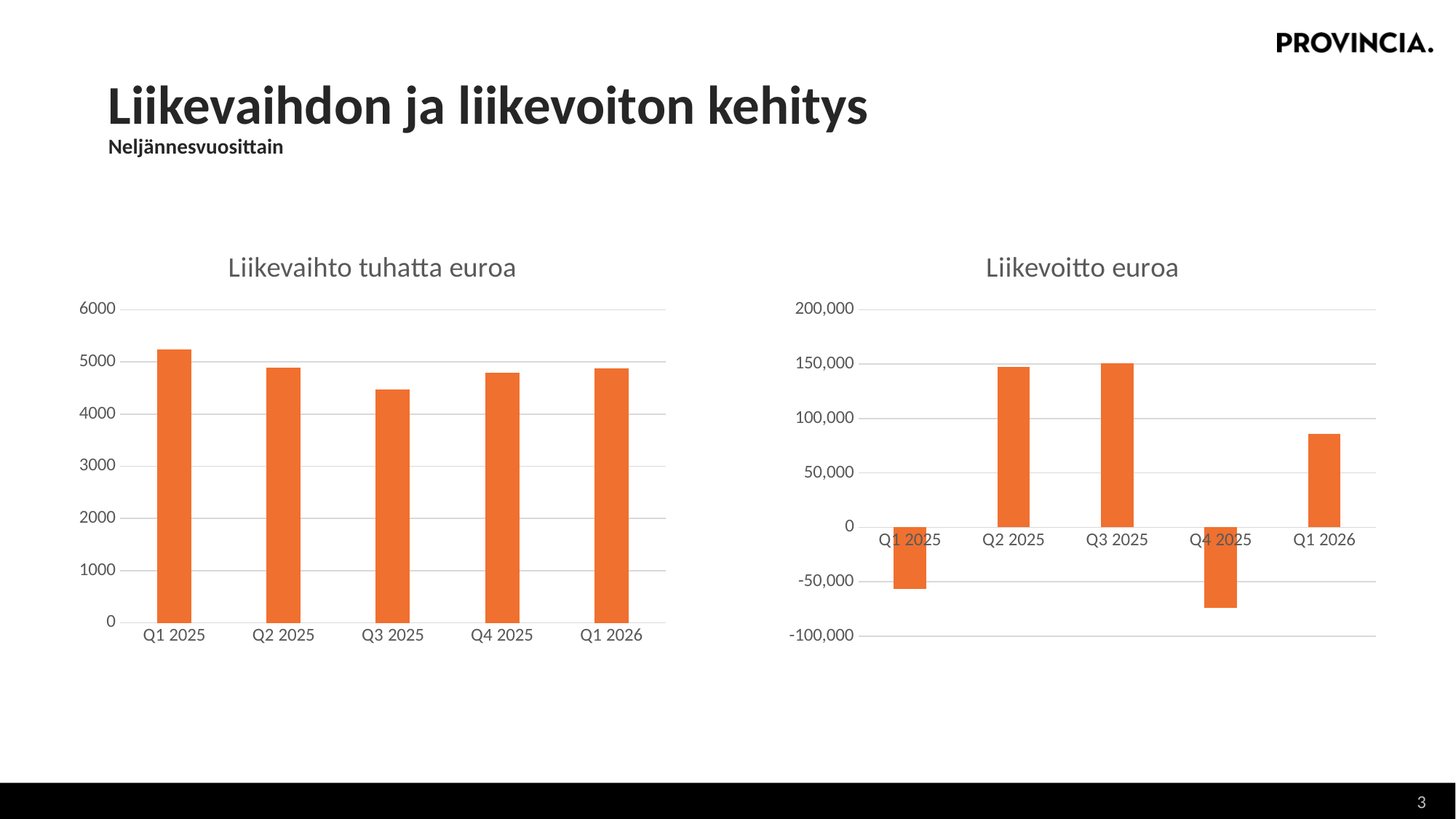

# Liikevaihdon ja liikevoiton kehitys Neljännesvuosittain

### Chart: Liikevaihto tuhatta euroa

| Category |  |
|---|---|
| Q1 2025 | 5235.0 |
| Q2 2025 | 4888.0 |
| Q3 2025 | 4472.0 |
| Q4 2025 | 4787.0 |
| Q1 2026 | 4875.0 |

### Chart: Liikevoitto euroa

| Category |  |
|---|---|
| Q1 2025 | -56190.0 |
| Q2 2025 | 147804.0 |
| Q3 2025 | 150804.0 |
| Q4 2025 | -73607.0 |
| Q1 2026 | 86252.0 |
3